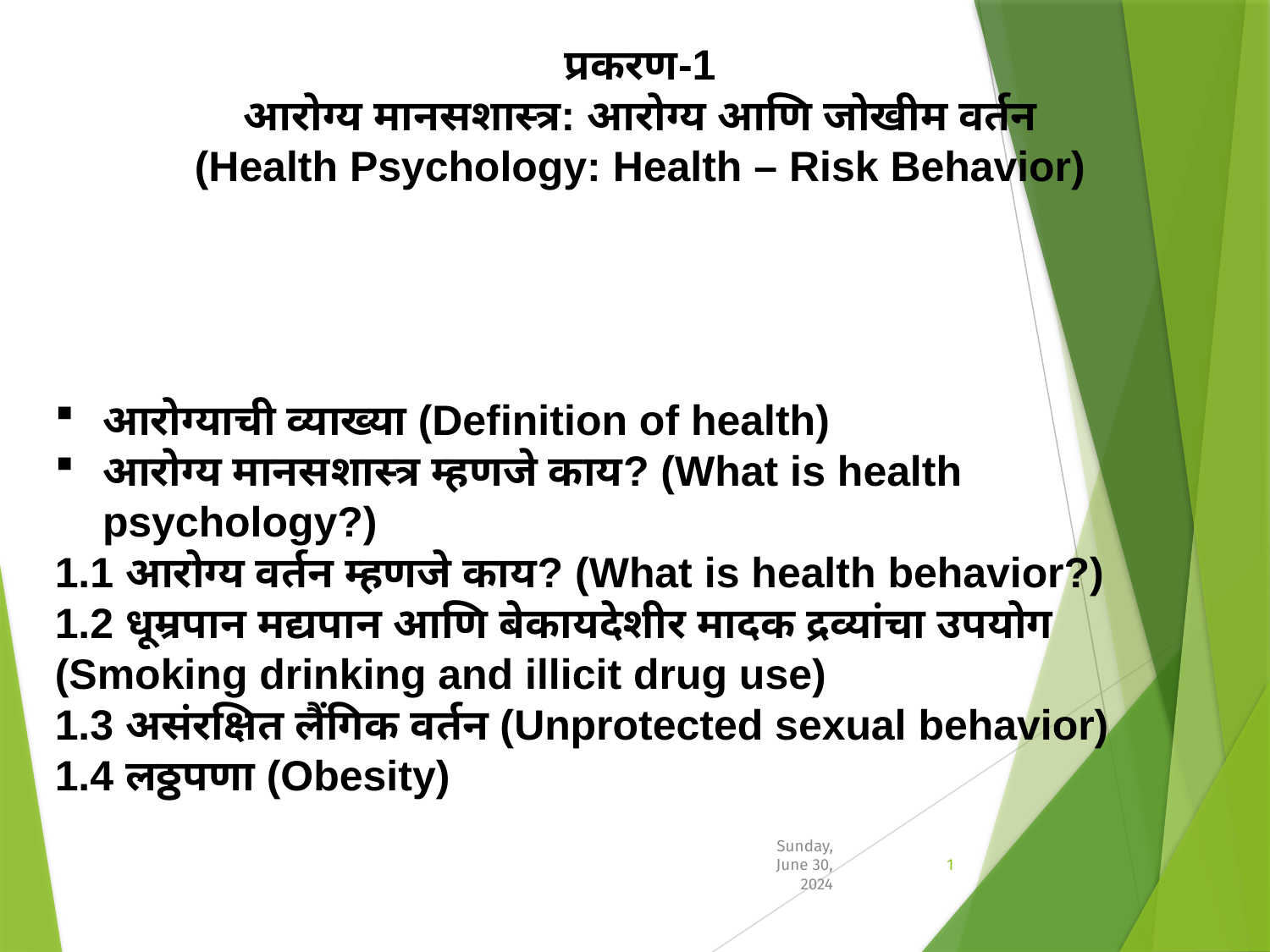

प्रकरण-1
आरोग्य मानसशास्त्र: आरोग्य आणि जोखीम वर्तन
(Health Psychology: Health – Risk Behavior)

आरोग्याची व्याख्या (Definition of health)
आरोग्य मानसशास्त्र म्हणजे काय? (What is health psychology?)
1.1 आरोग्य वर्तन म्हणजे काय? (What is health behavior?)
1.2 धूम्रपान मद्यपान आणि बेकायदेशीर मादक द्रव्यांचा उपयोग (Smoking drinking and illicit drug use)
1.3 असंरक्षित लैंगिक वर्तन (Unprotected sexual behavior)
1.4 लठ्ठपणा (Obesity)
Sunday, June 30, 2024
1